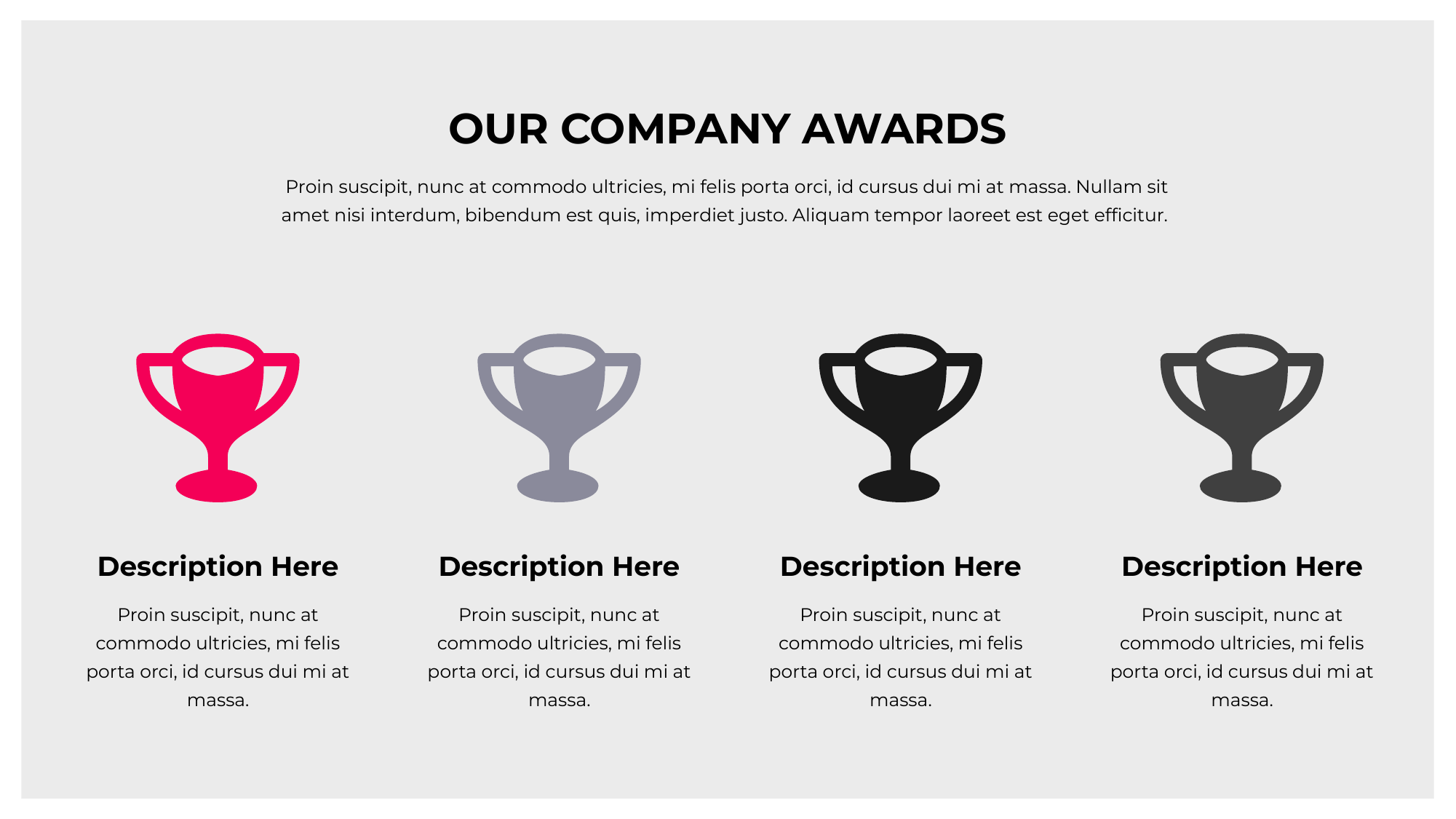

OUR COMPANY AWARDS
Proin suscipit, nunc at commodo ultricies, mi felis porta orci, id cursus dui mi at massa. Nullam sit amet nisi interdum, bibendum est quis, imperdiet justo. Aliquam tempor laoreet est eget efficitur.

Description Here
Description Here
Description Here
Description Here
Proin suscipit, nunc at commodo ultricies, mi felis porta orci, id cursus dui mi at massa.
Proin suscipit, nunc at commodo ultricies, mi felis porta orci, id cursus dui mi at massa.
Proin suscipit, nunc at commodo ultricies, mi felis porta orci, id cursus dui mi at massa.
Proin suscipit, nunc at commodo ultricies, mi felis porta orci, id cursus dui mi at massa.